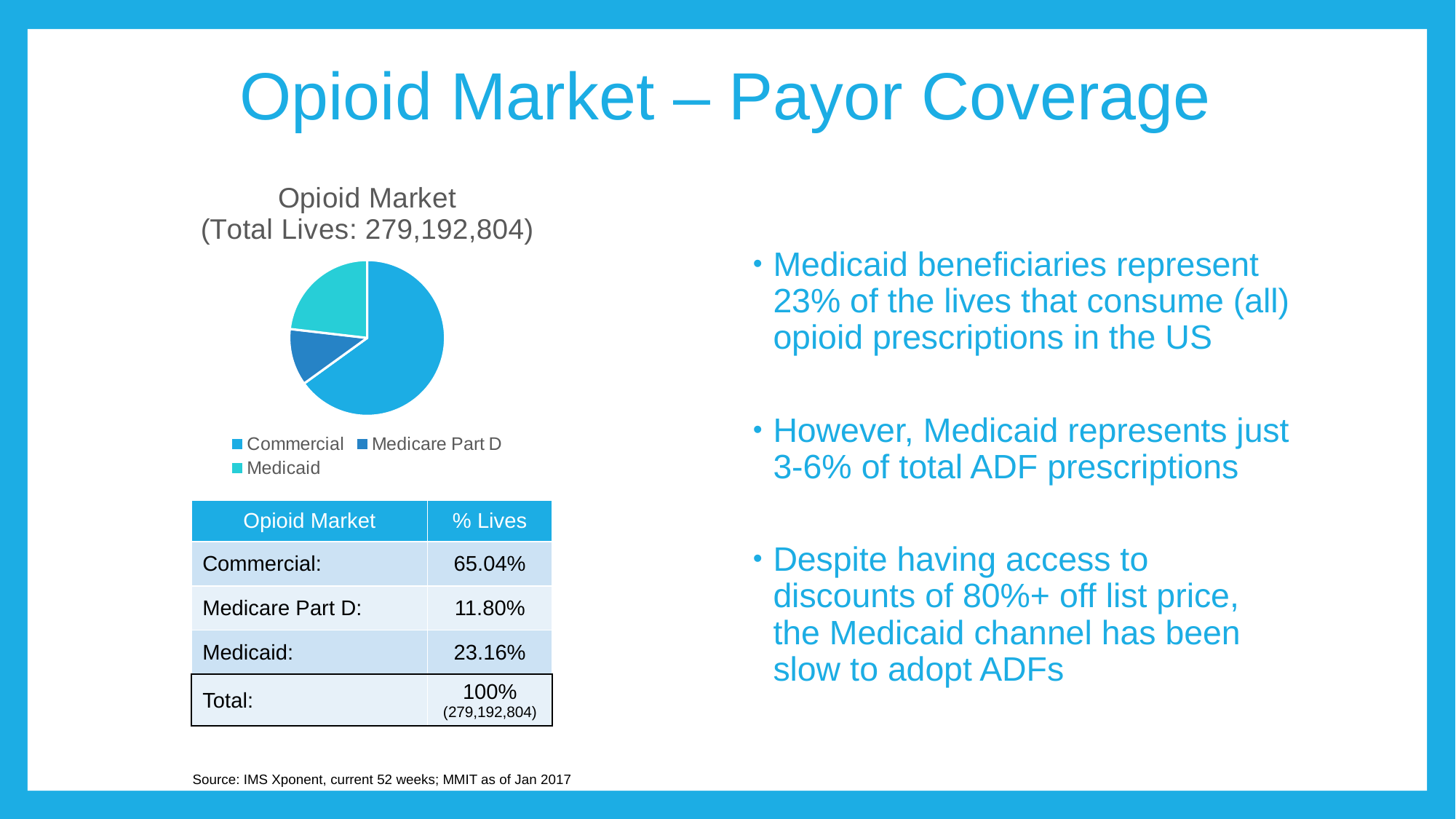

# Opioid Market – Payor Coverage

### Chart: Opioid Market
(Total Lives: 279,192,804)

| Category | Opioid Market
(Total Lives: 279,192,804) |
|---|---|
| Commercial | 65.04 |
| Medicare Part D | 11.8 |
| Medicaid | 23.16 |
Medicaid beneficiaries represent 23% of the lives that consume (all) opioid prescriptions in the US

However, Medicaid represents just 3-6% of total ADF prescriptions

Despite having access to discounts of 80%+ off list price, the Medicaid channel has been slow to adopt ADFs

| Opioid Market | % Lives |
| --- | --- |
| Commercial: | 65.04% |
| Medicare Part D: | 11.80% |
| Medicaid: | 23.16% |
| Total: | 100% (279,192,804) |
Source: IMS Xponent, current 52 weeks; MMIT as of Jan 2017